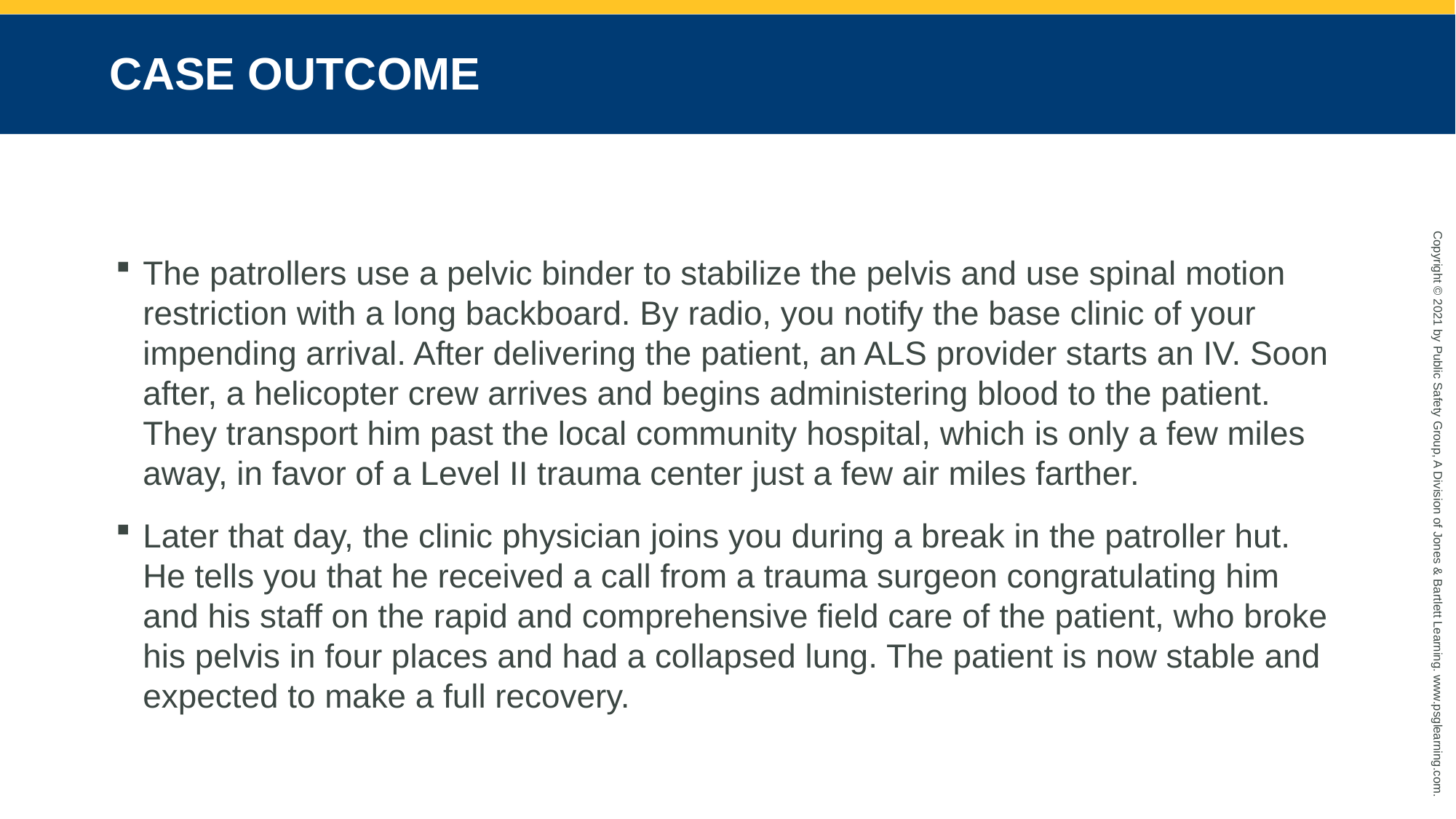

# CASE OUTCOME
The patrollers use a pelvic binder to stabilize the pelvis and use spinal motion restriction with a long backboard. By radio, you notify the base clinic of your impending arrival. After delivering the patient, an ALS provider starts an IV. Soon after, a helicopter crew arrives and begins administering blood to the patient. They transport him past the local community hospital, which is only a few miles away, in favor of a Level II trauma center just a few air miles farther.
Later that day, the clinic physician joins you during a break in the patroller hut. He tells you that he received a call from a trauma surgeon congratulating him and his staff on the rapid and comprehensive field care of the patient, who broke his pelvis in four places and had a collapsed lung. The patient is now stable and expected to make a full recovery.